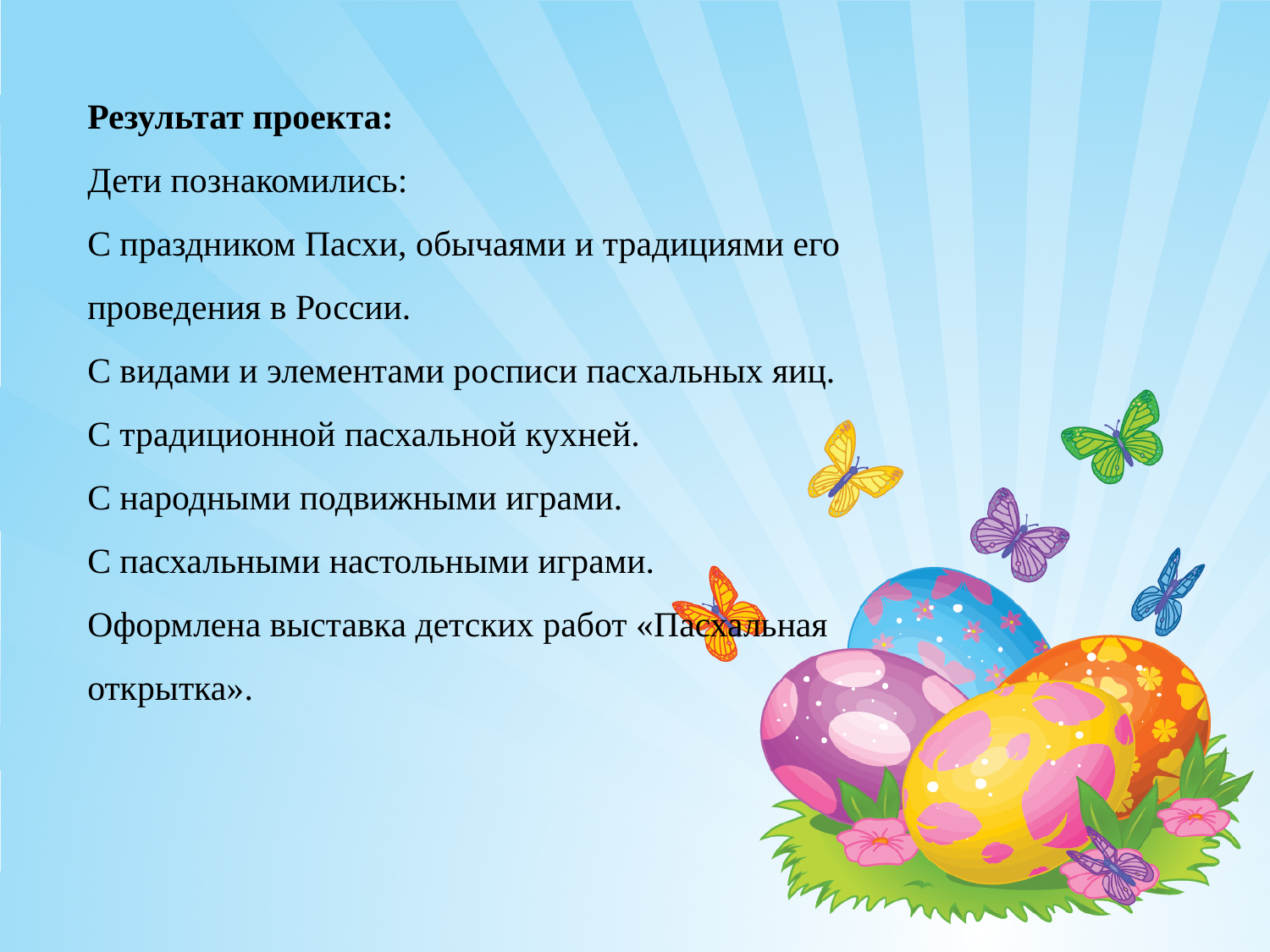

Результат проекта:
Дети познакомились:
С праздником Пасхи, обычаями и традициями его проведения в России.
С видами и элементами росписи пасхальных яиц.
С традиционной пасхальной кухней.
С народными подвижными играми.
С пасхальными настольными играми.
Оформлена выставка детских работ «Пасхальная открытка».